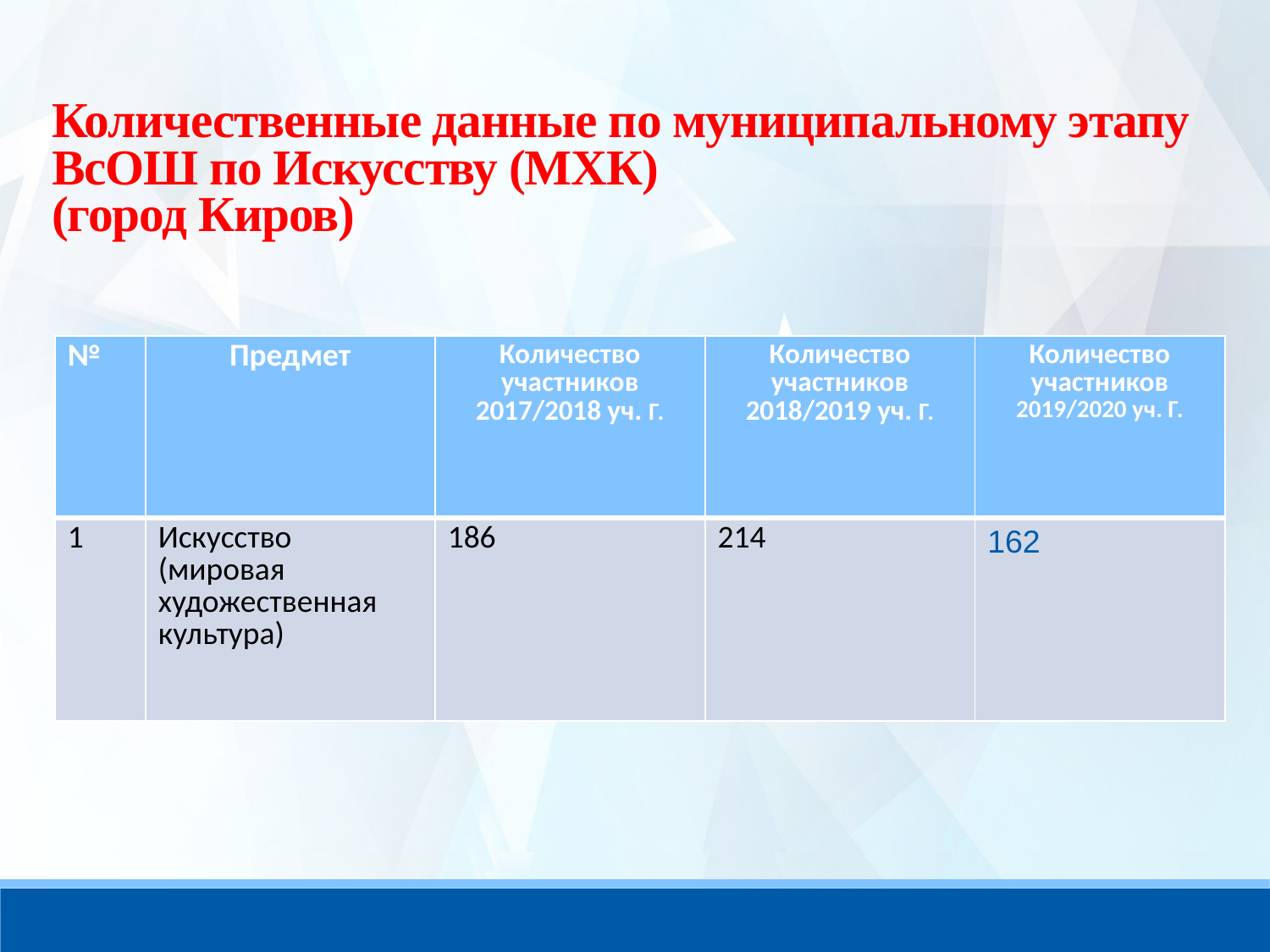

Количественные данные по муниципальному этапу ВсОШ по Искусству (МХК)
(город Киров)
| № | Предмет | Количество участников 2017/2018 уч. Г. | Количество участников 2018/2019 уч. Г. | Количество участников 2019/2020 уч. Г. |
| --- | --- | --- | --- | --- |
| 1 | Искусство (мировая художественная культура) | 186 | 214 | 162 |